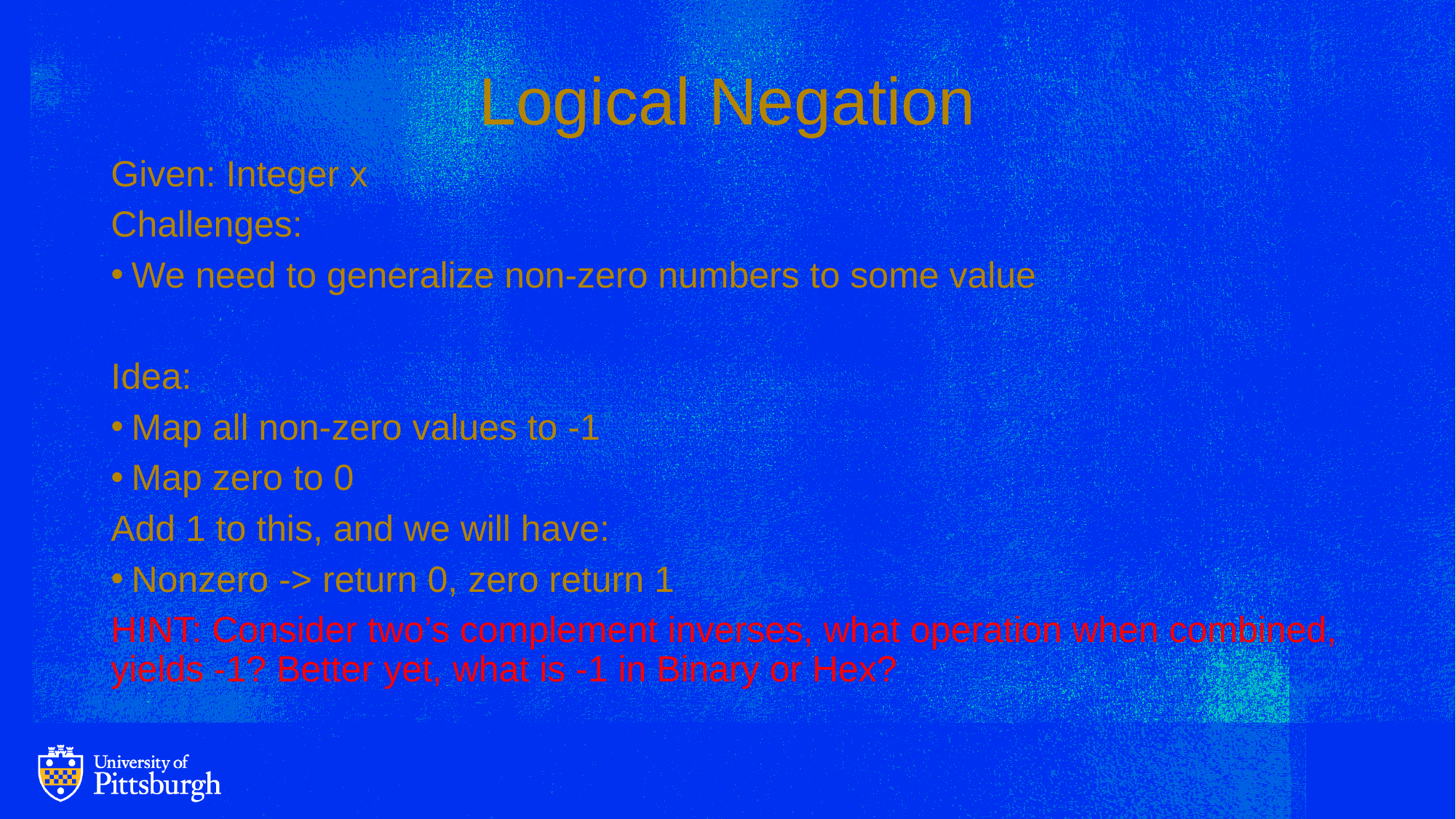

# Logical Negation
Given: Integer x
Challenges:
We need to generalize non-zero numbers to some value

Idea:
Map all non-zero values to -1
Map zero to 0
Add 1 to this, and we will have:
Nonzero -> return 0, zero return 1
HINT: Consider two’s complement inverses, what operation when combined, yields -1? Better yet, what is -1 in Binary or Hex?